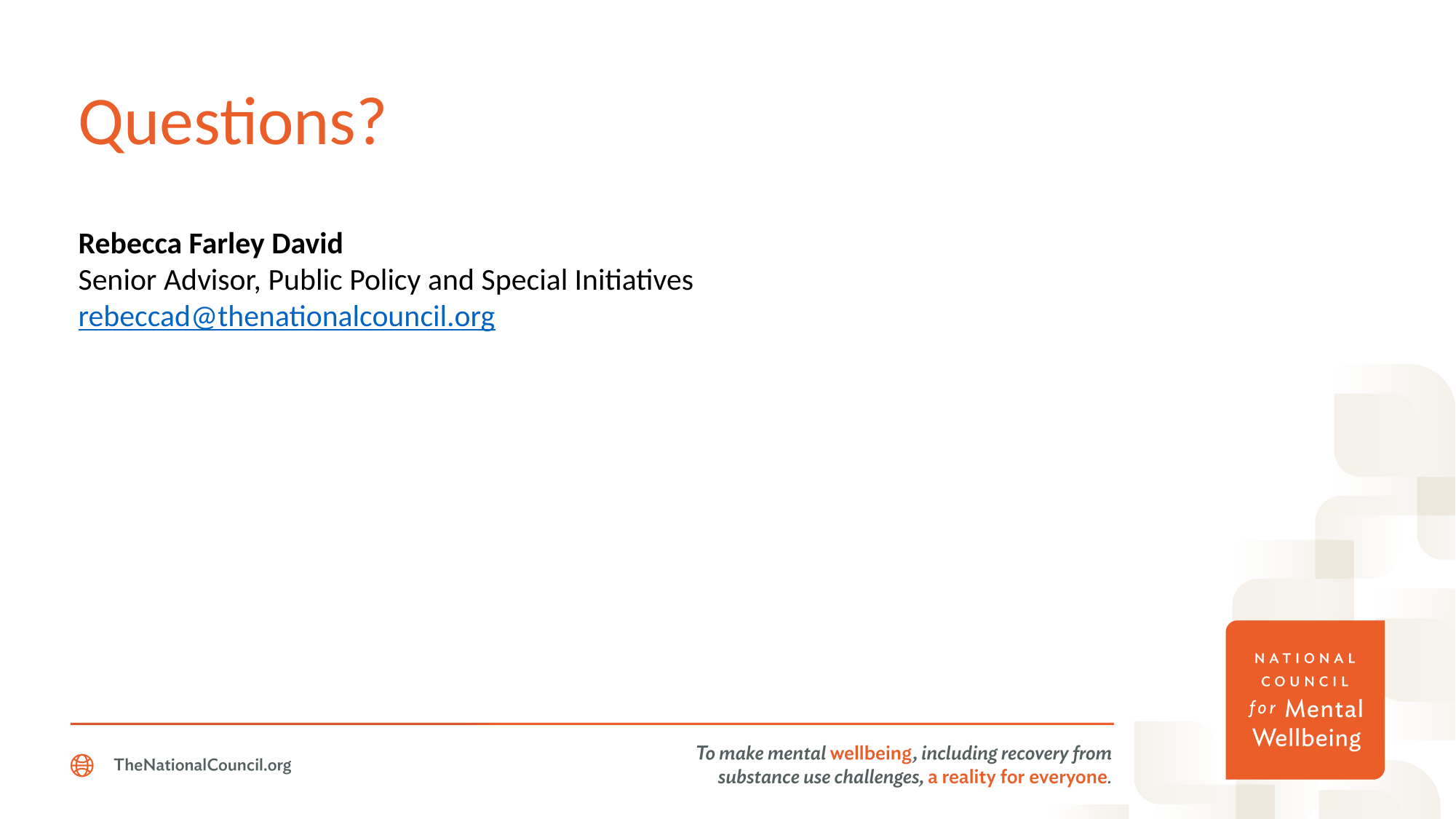

# Questions?
Rebecca Farley David
Senior Advisor, Public Policy and Special Initiatives
rebeccad@thenationalcouncil.org